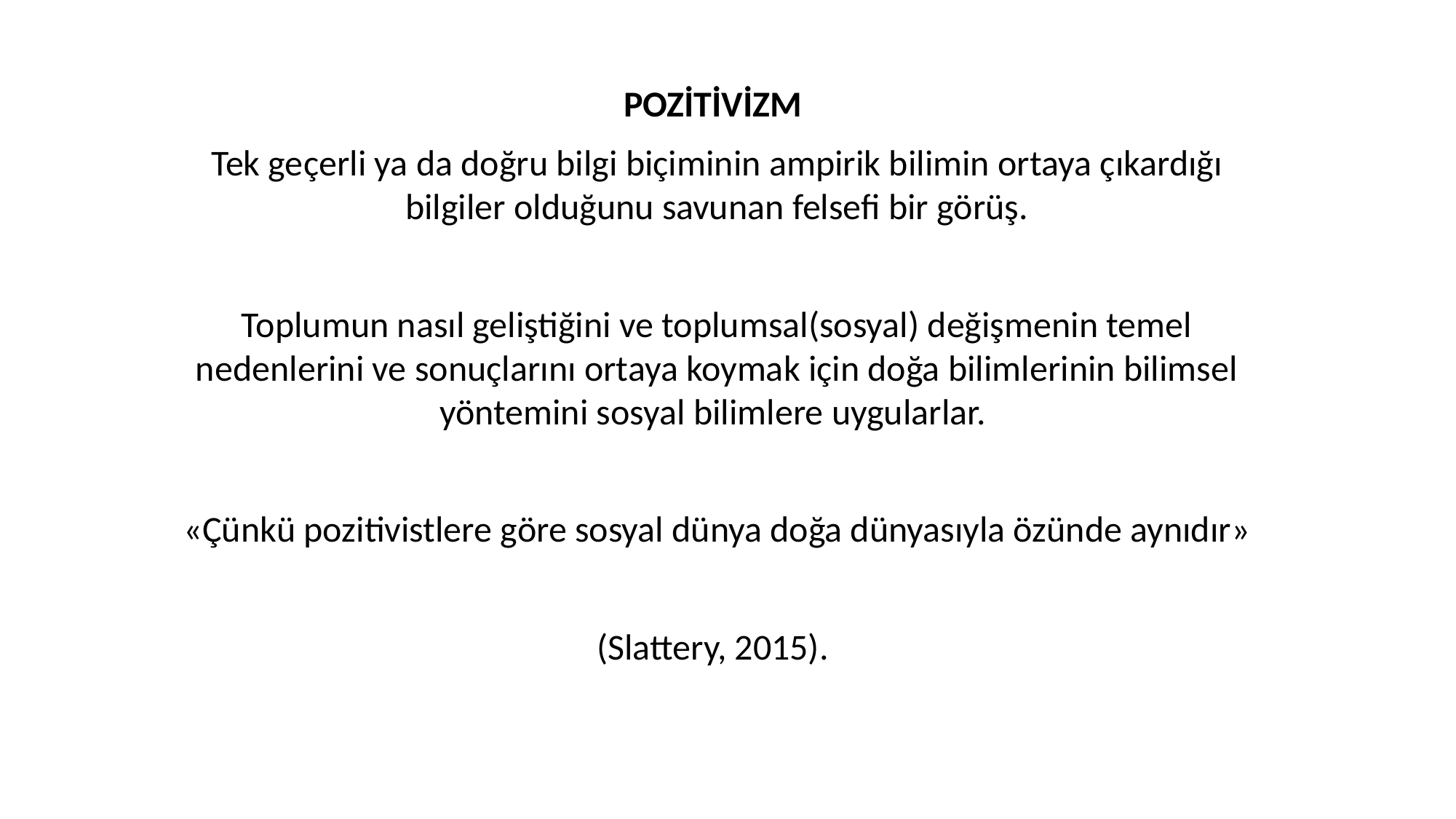

POZİTİVİZM
Tek geçerli ya da doğru bilgi biçiminin ampirik bilimin ortaya çıkardığı bilgiler olduğunu savunan felsefi bir görüş.

Toplumun nasıl geliştiğini ve toplumsal(sosyal) değişmenin temel nedenlerini ve sonuçlarını ortaya koymak için doğa bilimlerinin bilimsel yöntemini sosyal bilimlere uygularlar.

«Çünkü pozitivistlere göre sosyal dünya doğa dünyasıyla özünde aynıdır»

(Slattery, 2015).